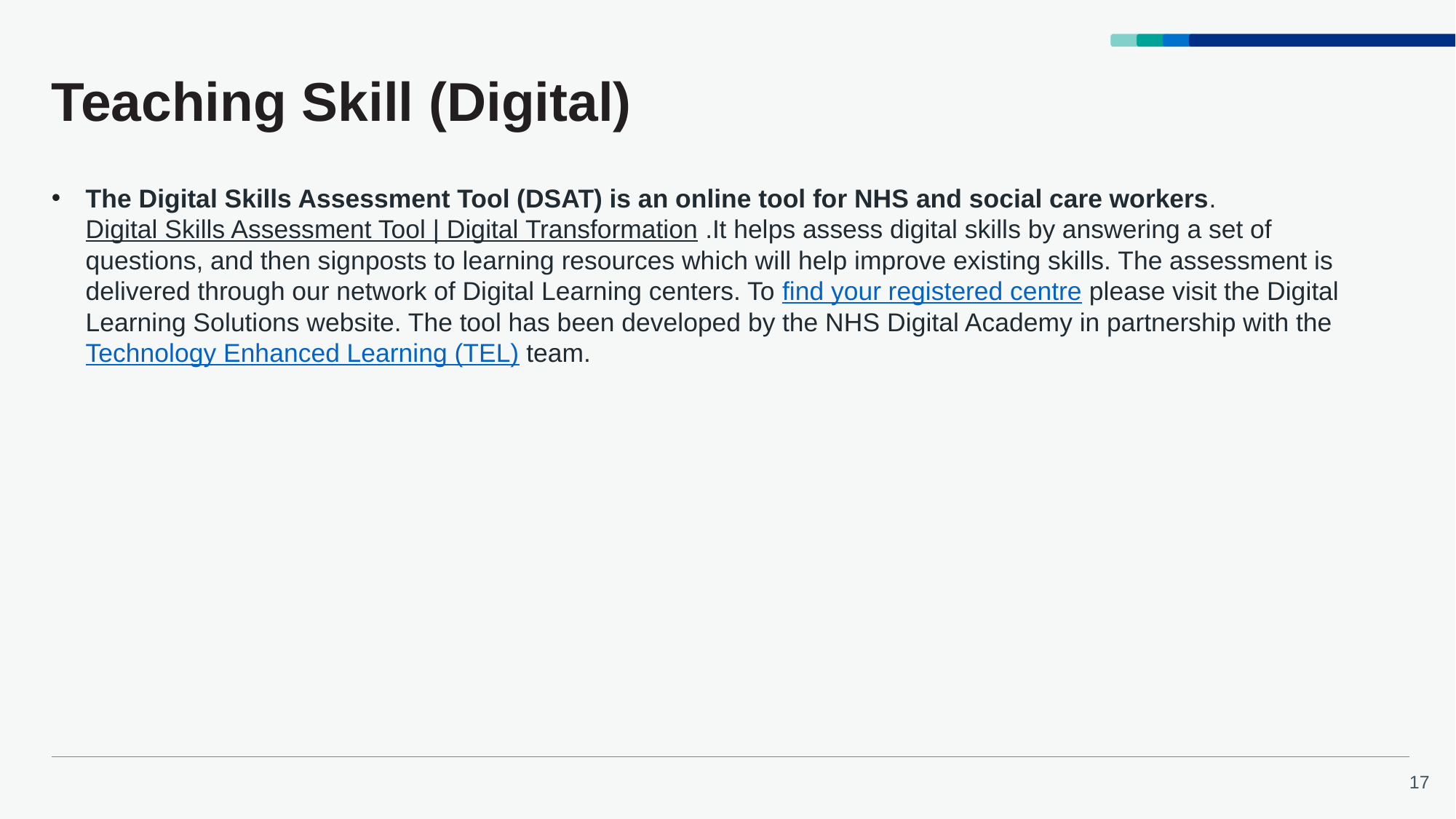

# Teaching Skill (Digital)
The Digital Skills Assessment Tool (DSAT) is an online tool for NHS and social care workers.Digital Skills Assessment Tool | Digital Transformation .It helps assess digital skills by answering a set of questions, and then signposts to learning resources which will help improve existing skills. The assessment is delivered through our network of Digital Learning centers. To find your registered centre please visit the Digital Learning Solutions website. The tool has been developed by the NHS Digital Academy in partnership with the Technology Enhanced Learning (TEL) team.